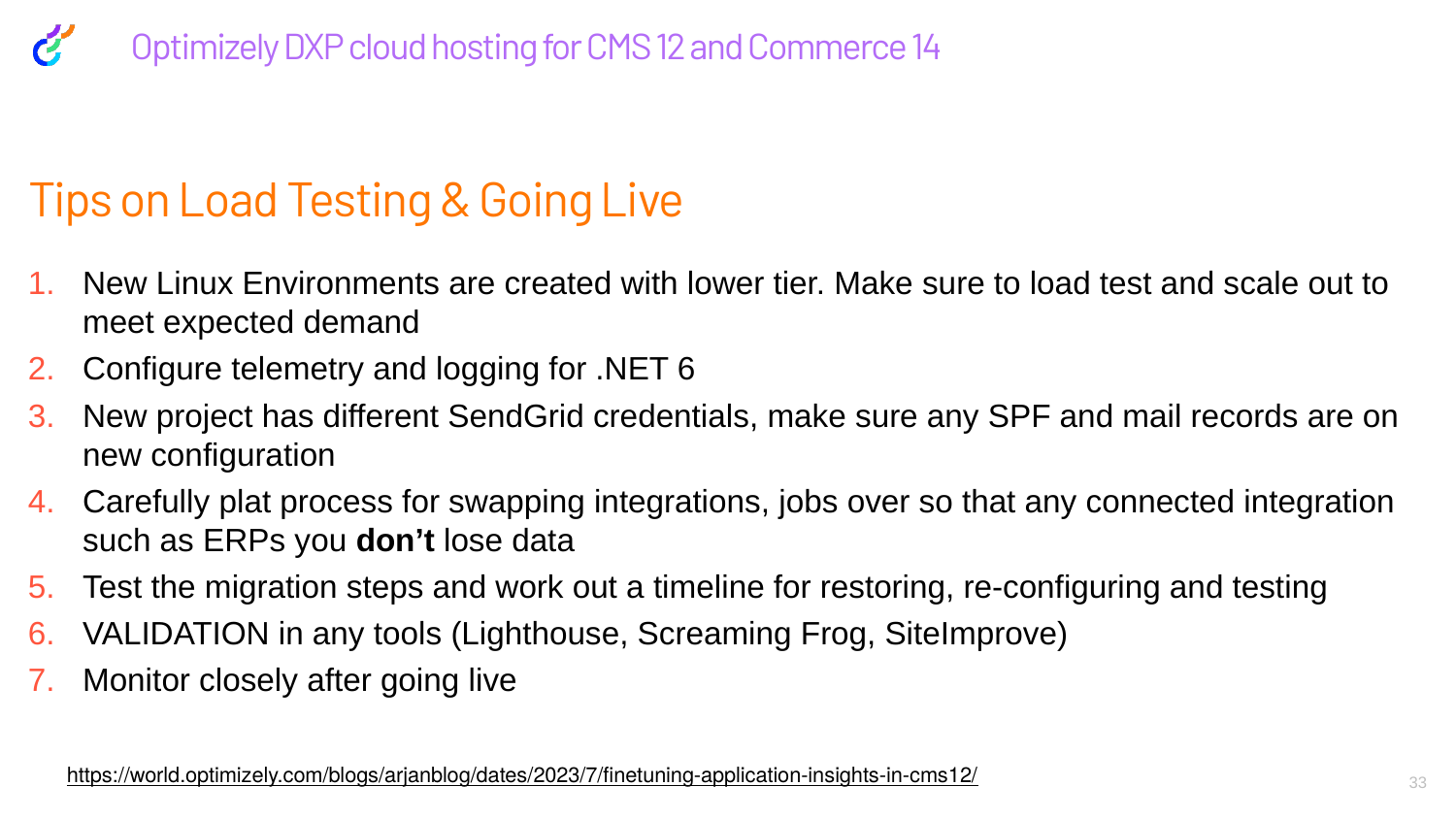

Optimizely DXP cloud hosting for CMS 12 and Commerce 14
# Tips on Load Testing & Going Live
New Linux Environments are created with lower tier. Make sure to load test and scale out to meet expected demand
Configure telemetry and logging for .NET 6
New project has different SendGrid credentials, make sure any SPF and mail records are on new configuration
Carefully plat process for swapping integrations, jobs over so that any connected integration such as ERPs you don’t lose data
Test the migration steps and work out a timeline for restoring, re-configuring and testing
VALIDATION in any tools (Lighthouse, Screaming Frog, SiteImprove)
Monitor closely after going live

https://world.optimizely.com/blogs/arjanblog/dates/2023/7/finetuning-application-insights-in-cms12/
33